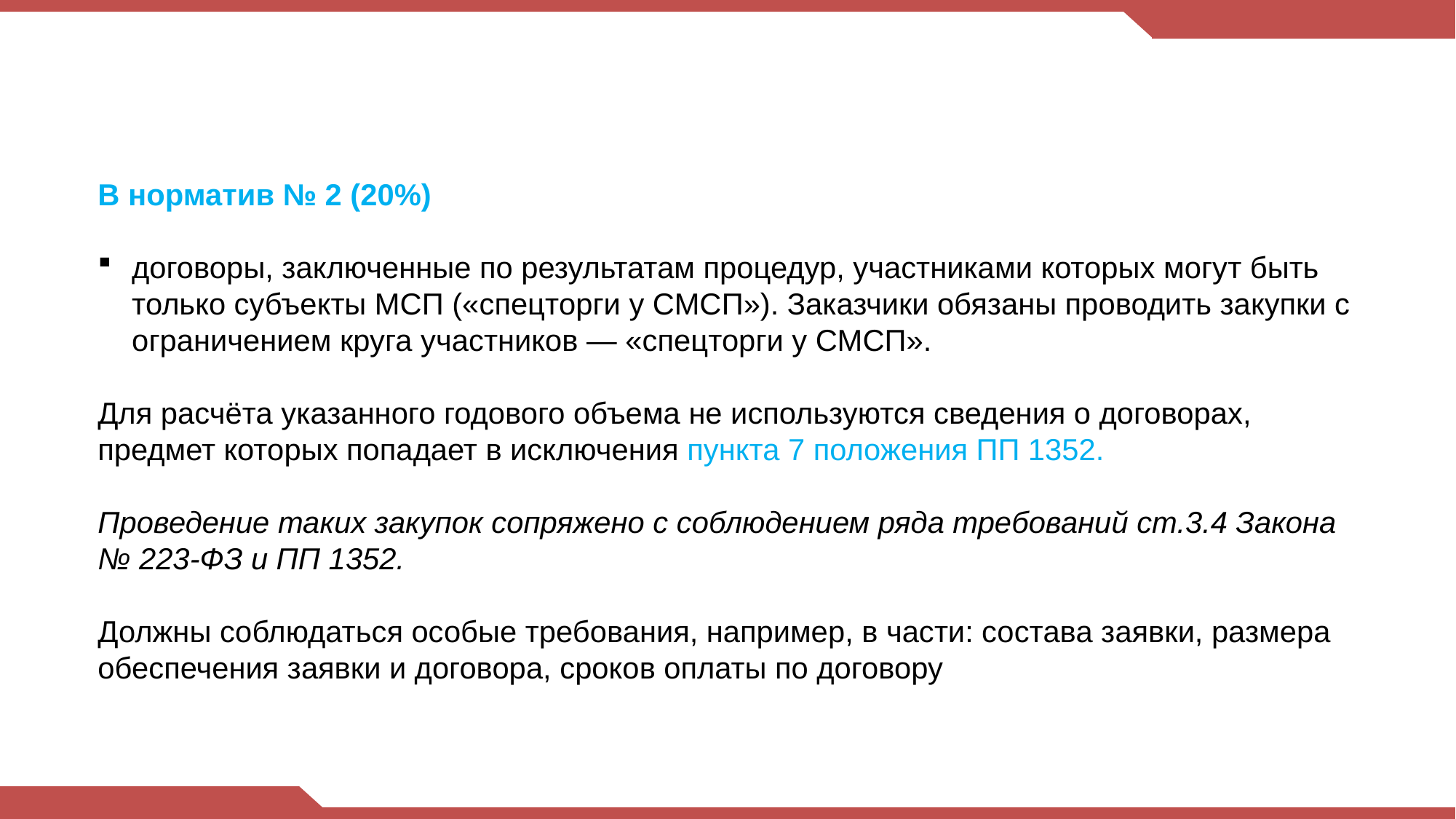

В норматив № 2 (20%)

договоры, заключенные по результатам процедур, участниками которых могут быть только субъекты МСП («спецторги у СМСП»). Заказчики обязаны проводить закупки с ограничением круга участников — «спецторги у СМСП».

Для расчёта указанного годового объема не используются сведения о договорах, предмет которых попадает в исключения пункта 7 положения ПП 1352.

Проведение таких закупок сопряжено с соблюдением ряда требований ст.3.4 Закона № 223-ФЗ и ПП 1352.

Должны соблюдаться особые требования, например, в части: состава заявки, размера обеспечения заявки и договора, сроков оплаты по договору